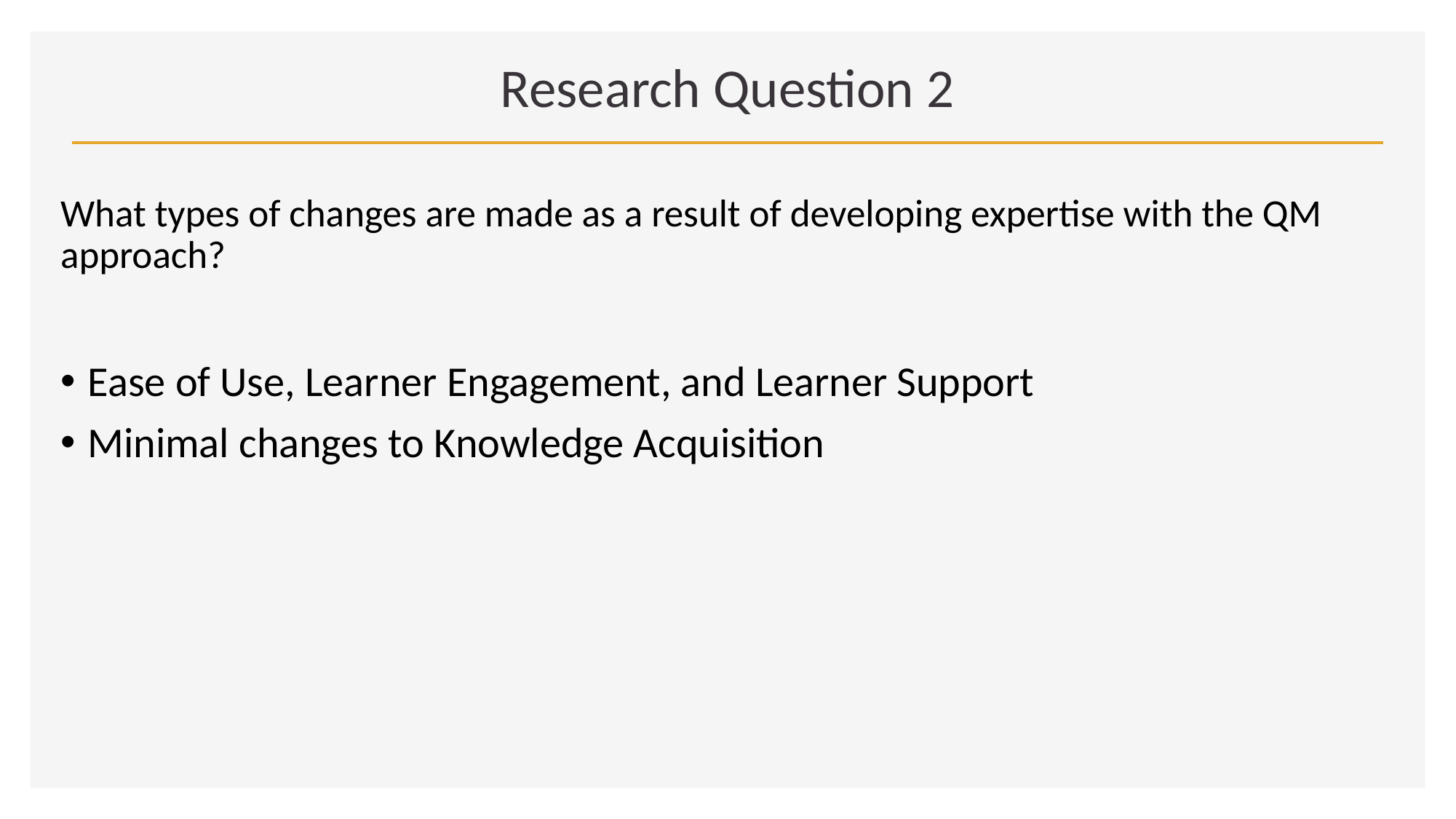

# Research Question 2
What types of changes are made as a result of developing expertise with the QM approach?

Ease of Use, Learner Engagement, and Learner Support
Minimal changes to Knowledge Acquisition